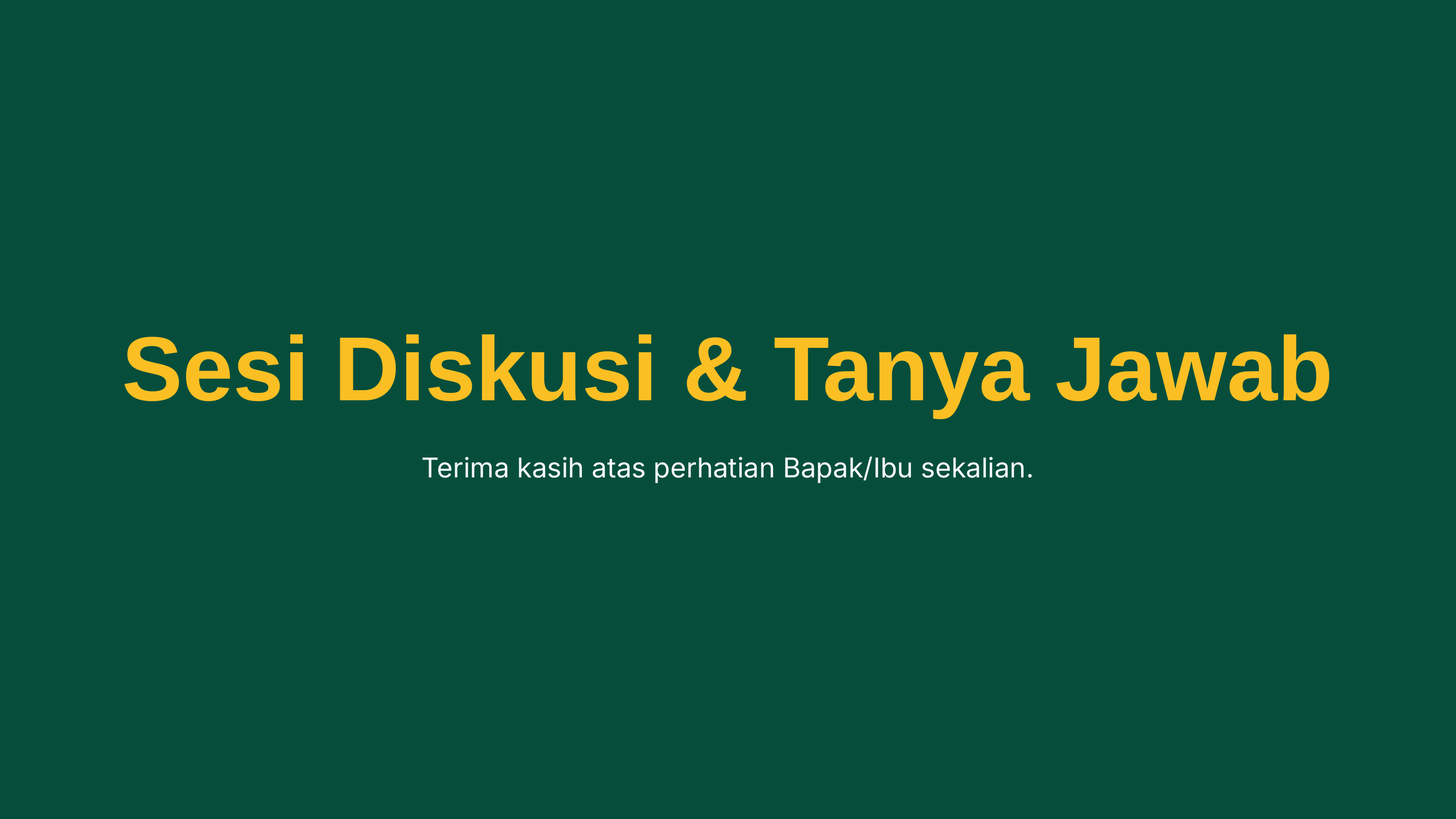

Sesi Diskusi & Tanya Jawab
Terima kasih atas perhatian Bapak/Ibu sekalian.